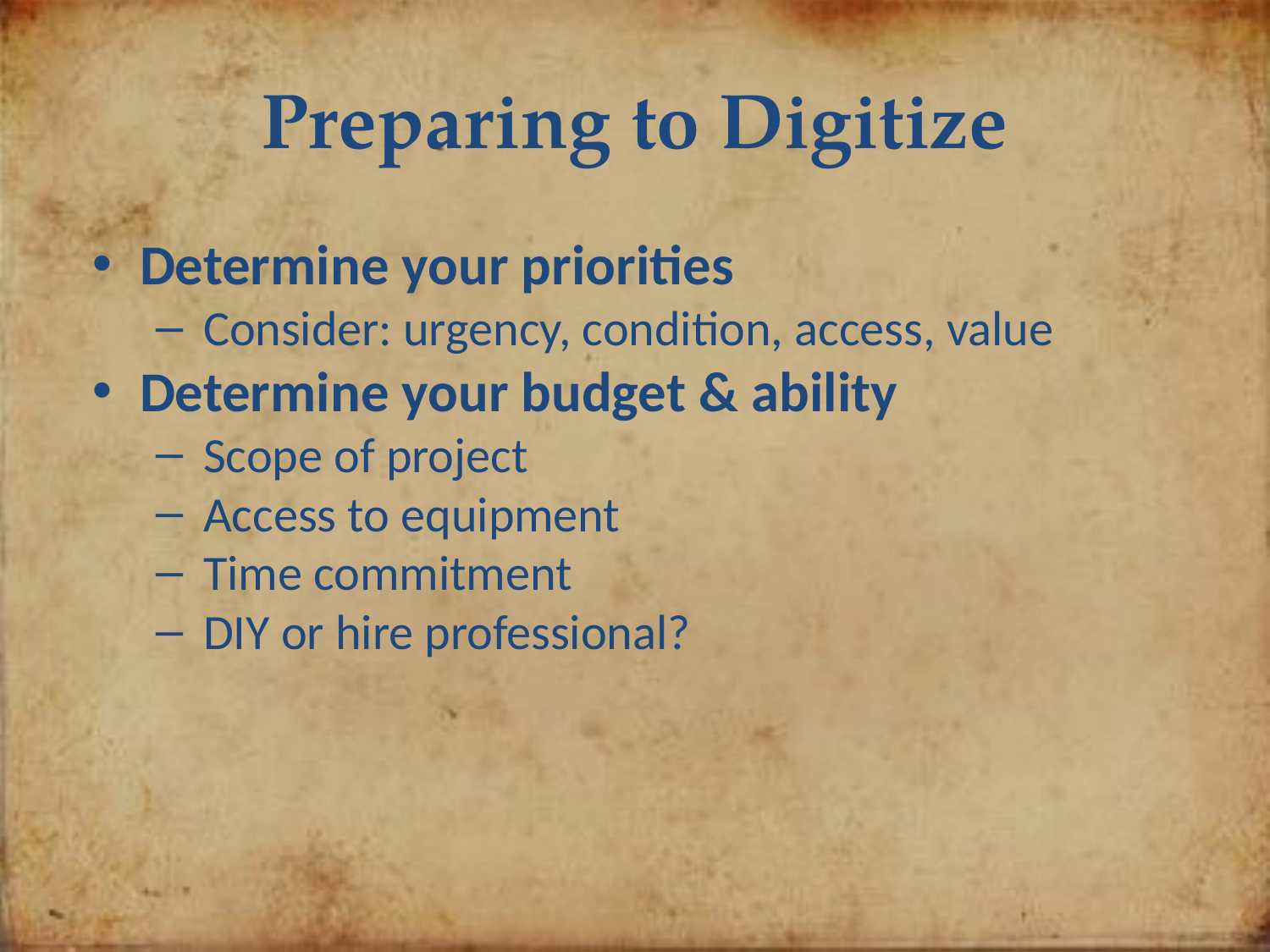

# Preparing to Digitize
Determine your priorities
Consider: urgency, condition, access, value
Determine your budget & ability
Scope of project
Access to equipment
Time commitment
DIY or hire professional?